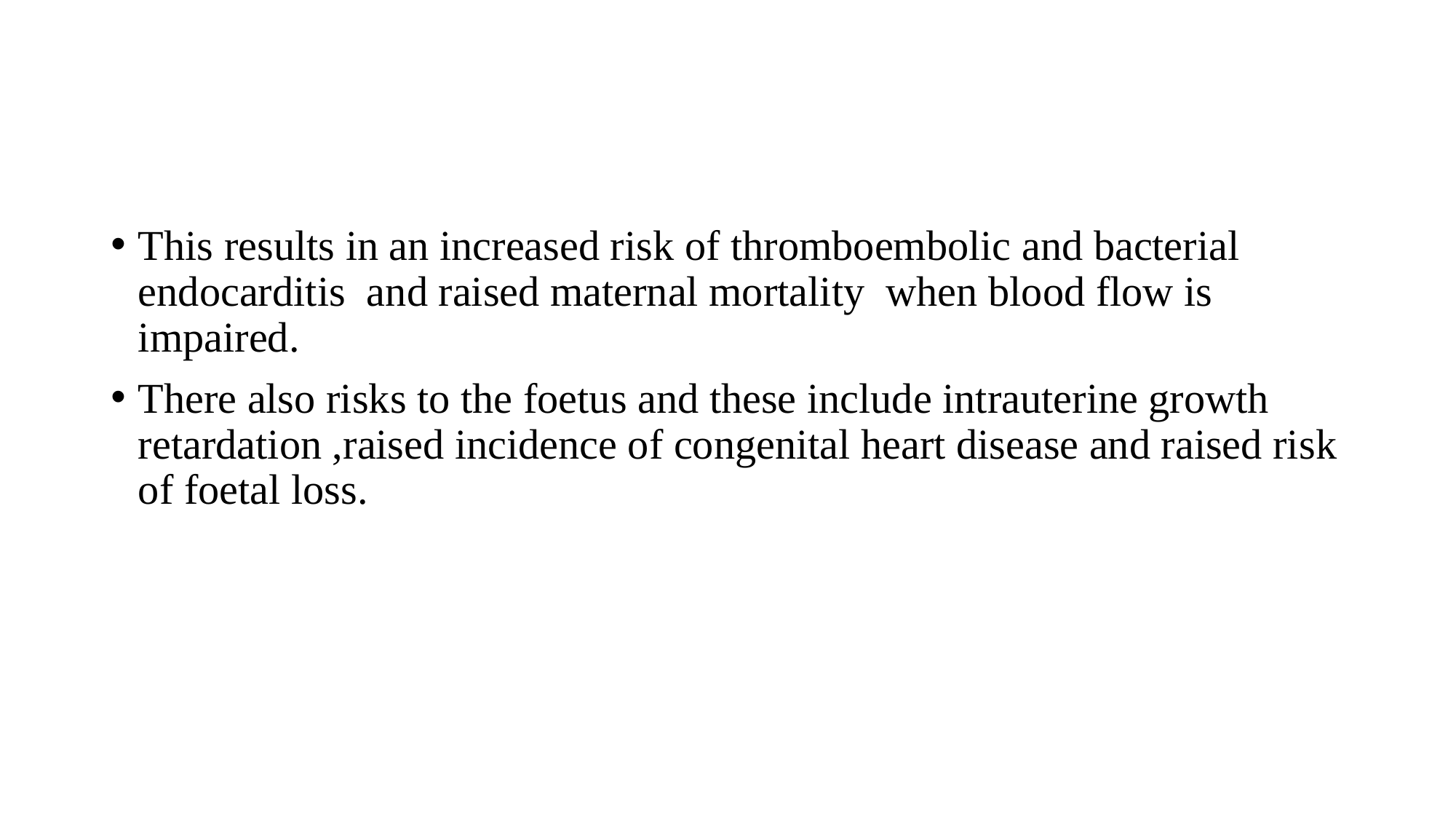

#
This results in an increased risk of thromboembolic and bacterial endocarditis  and raised maternal mortality  when blood flow is impaired.
There also risks to the foetus and these include intrauterine growth retardation ,raised incidence of congenital heart disease and raised risk of foetal loss.